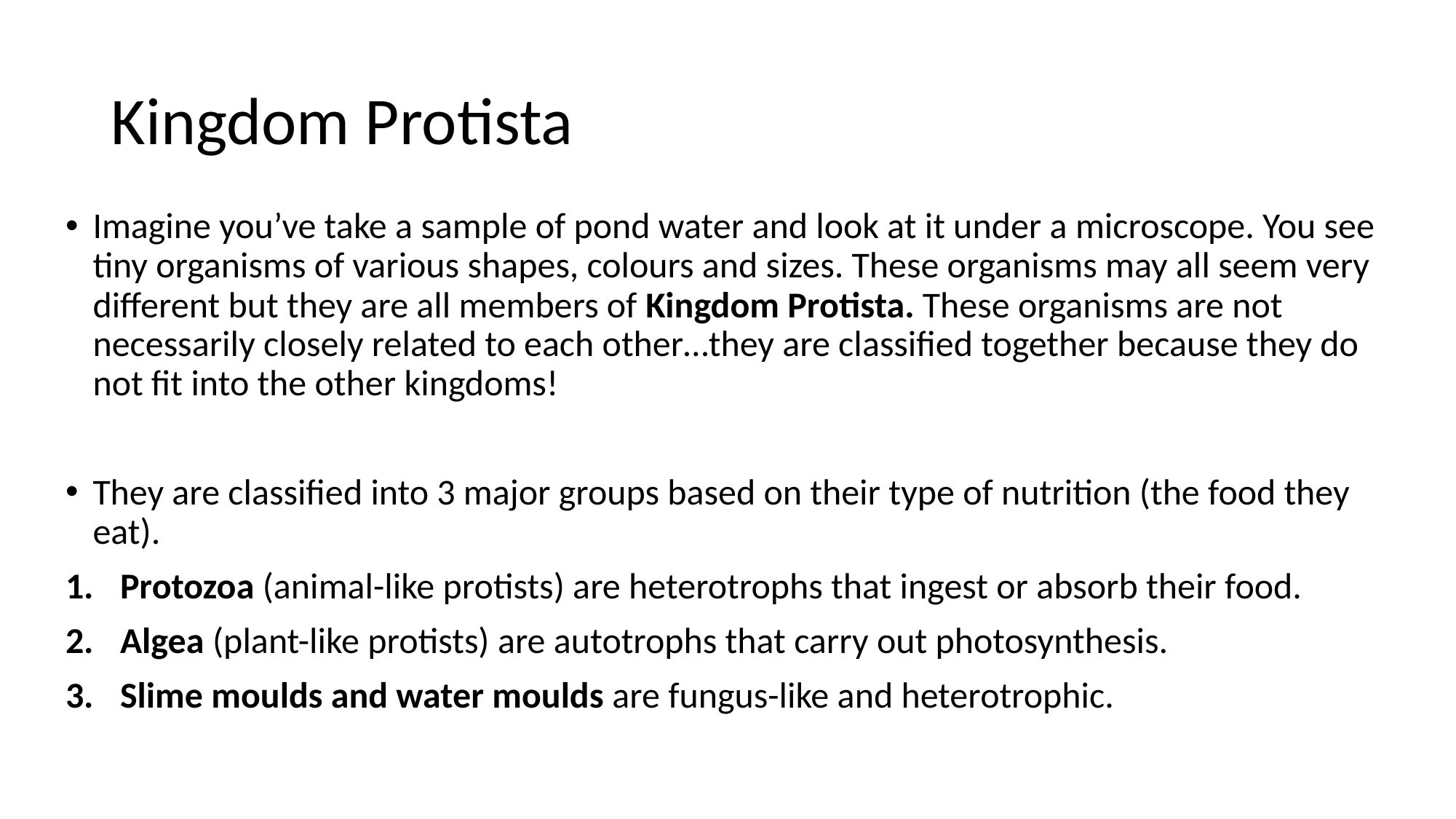

# Kingdom Protista
Imagine you’ve take a sample of pond water and look at it under a microscope. You see tiny organisms of various shapes, colours and sizes. These organisms may all seem very different but they are all members of Kingdom Protista. These organisms are not necessarily closely related to each other…they are classified together because they do not fit into the other kingdoms!

They are classified into 3 major groups based on their type of nutrition (the food they eat).
Protozoa (animal-like protists) are heterotrophs that ingest or absorb their food.
Algea (plant-like protists) are autotrophs that carry out photosynthesis.
Slime moulds and water moulds are fungus-like and heterotrophic.